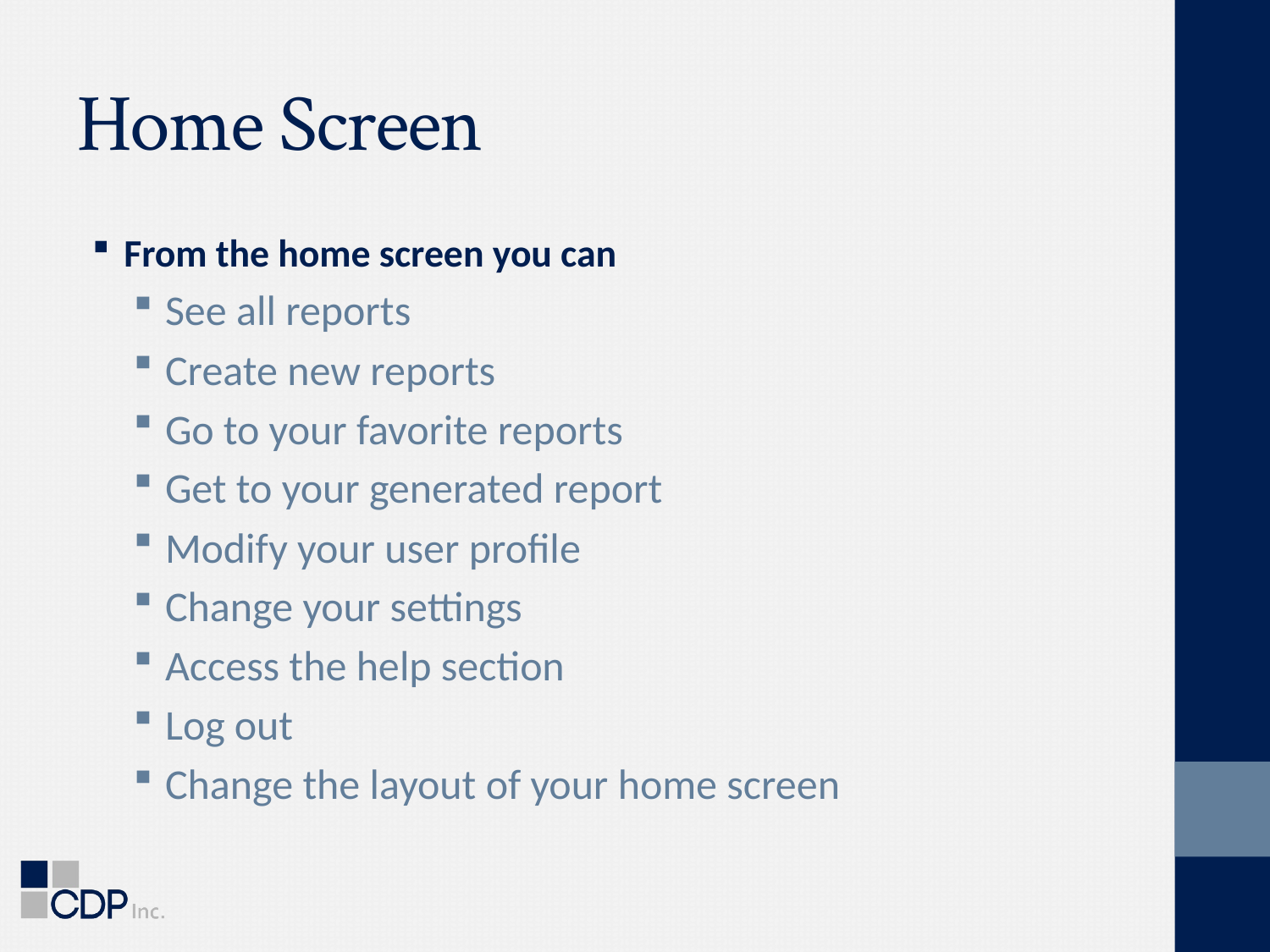

# Home Screen
From the home screen you can
See all reports
Create new reports
Go to your favorite reports
Get to your generated report
Modify your user profile
Change your settings
Access the help section
Log out
Change the layout of your home screen